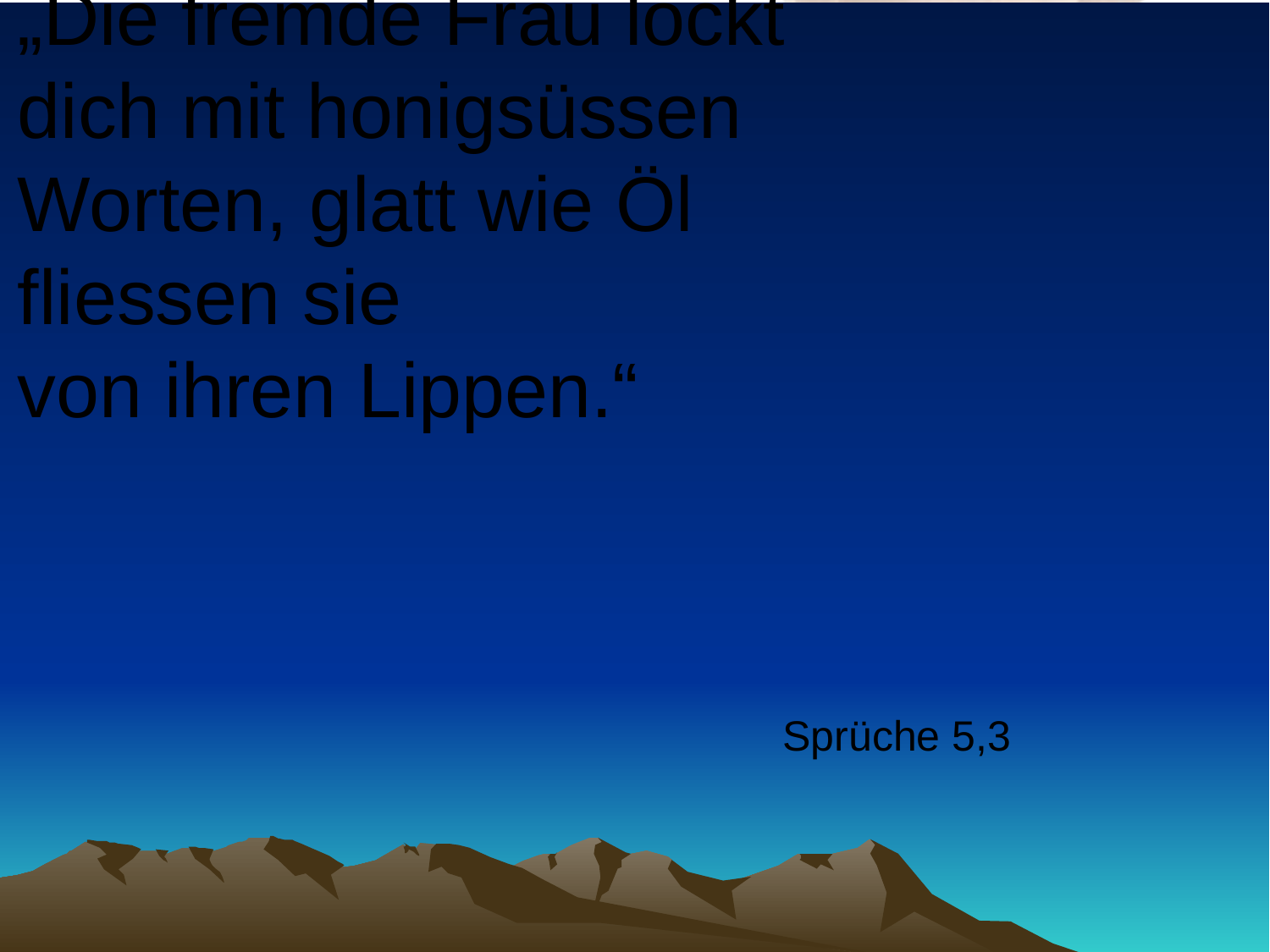

# „Die fremde Frau lockt dich mit honigsüssen Worten, glatt wie Öl fliessen sie von ihren Lippen.“
Sprüche 5,3